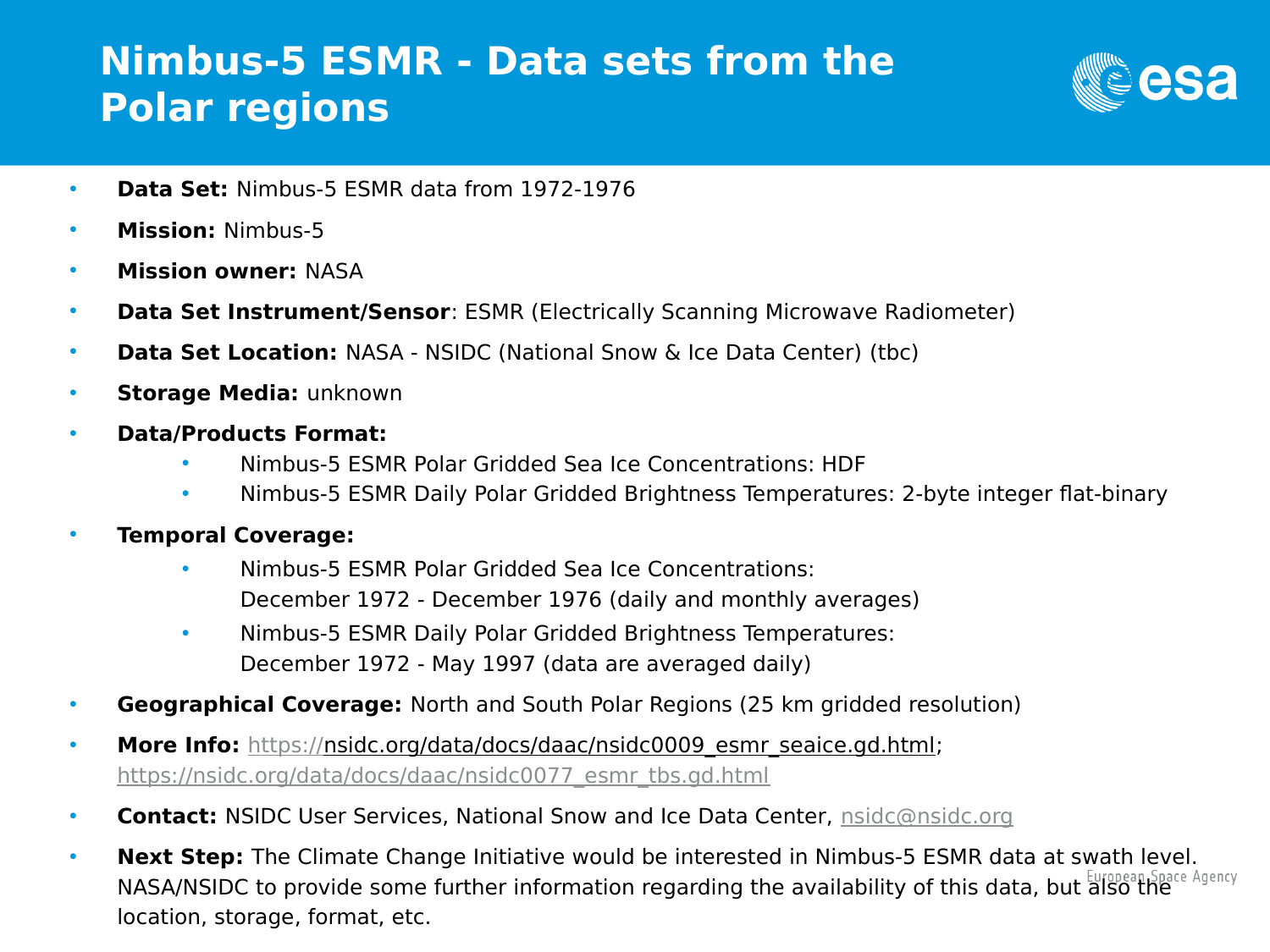

# Nimbus-5 ESMR - Data sets from the Polar regions
Data Set: Nimbus-5 ESMR data from 1972-1976
Mission: Nimbus-5
Mission owner: NASA
Data Set Instrument/Sensor: ESMR (Electrically Scanning Microwave Radiometer)
Data Set Location: NASA - NSIDC (National Snow & Ice Data Center) (tbc)
Storage Media: unknown
Data/Products Format:
Nimbus-5 ESMR Polar Gridded Sea Ice Concentrations: HDF
Nimbus-5 ESMR Daily Polar Gridded Brightness Temperatures: 2-byte integer flat-binary
Temporal Coverage:
Nimbus-5 ESMR Polar Gridded Sea Ice Concentrations:
December 1972 - December 1976 (daily and monthly averages)
Nimbus-5 ESMR Daily Polar Gridded Brightness Temperatures:
December 1972 - May 1997 (data are averaged daily)
Geographical Coverage: North and South Polar Regions (25 km gridded resolution)
More Info: https://nsidc.org/data/docs/daac/nsidc0009_esmr_seaice.gd.html; https://nsidc.org/data/docs/daac/nsidc0077_esmr_tbs.gd.html
Contact: NSIDC User Services, National Snow and Ice Data Center, nsidc@nsidc.org
Next Step: The Climate Change Initiative would be interested in Nimbus-5 ESMR data at swath level. NASA/NSIDC to provide some further information regarding the availability of this data, but also the location, storage, format, etc.